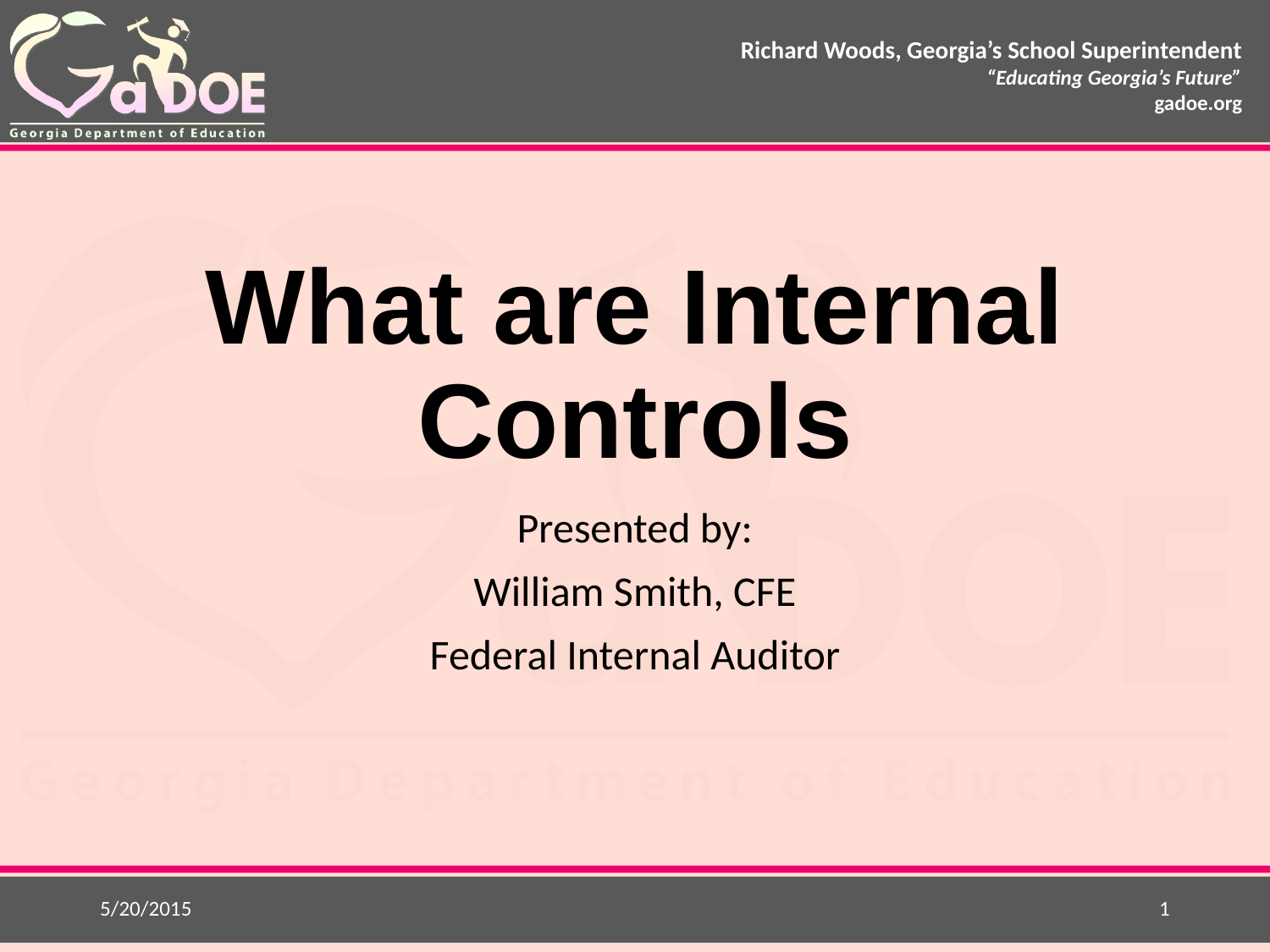

# What are Internal Controls
Presented by:
William Smith, CFE
Federal Internal Auditor
5/20/2015
1